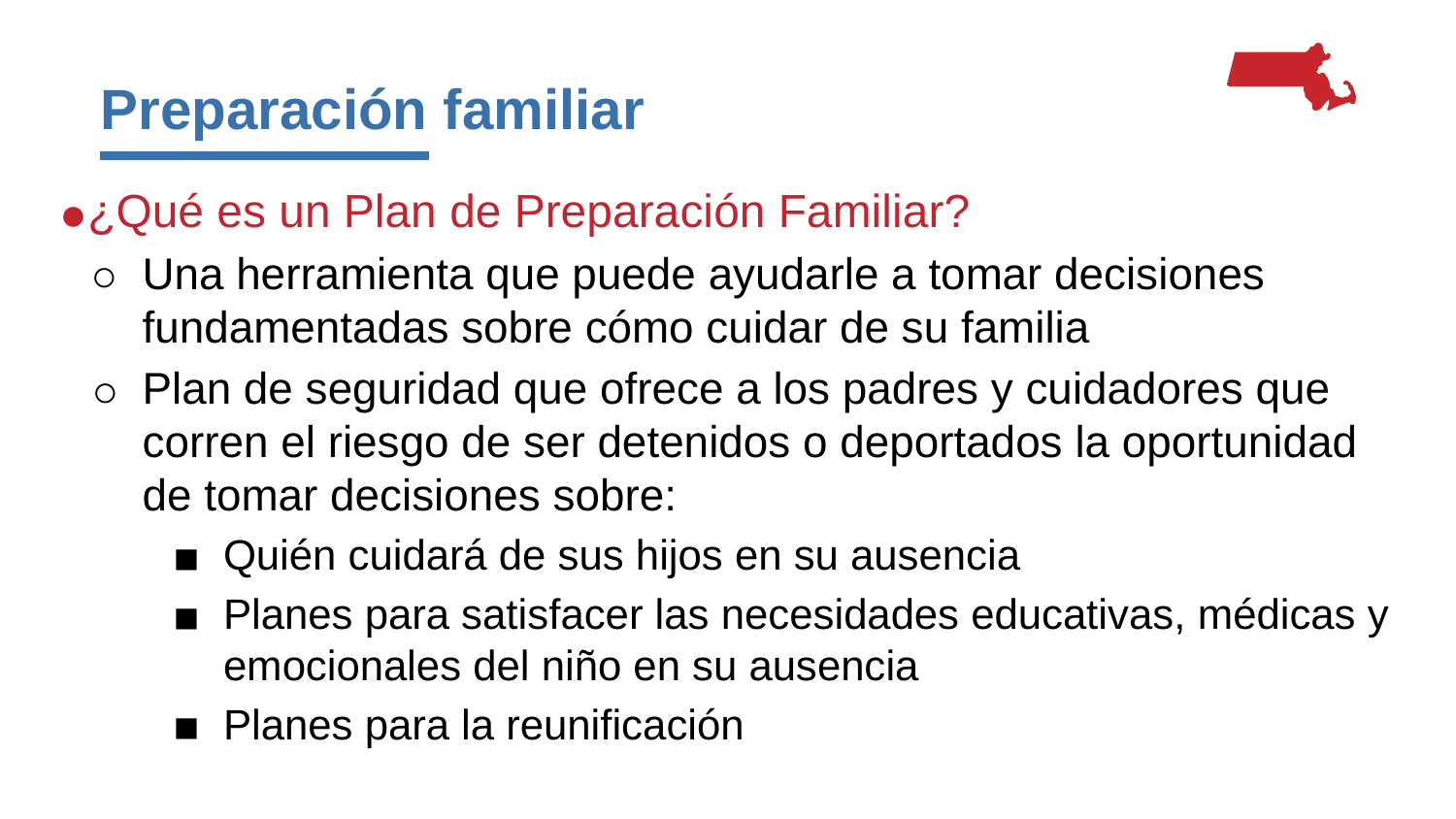

# Preparación familiar
¿Qué es un Plan de Preparación Familiar?
Una herramienta que puede ayudarle a tomar decisiones fundamentadas sobre cómo cuidar de su familia
Plan de seguridad que ofrece a los padres y cuidadores que corren el riesgo de ser detenidos o deportados la oportunidad de tomar decisiones sobre:
Quién cuidará de sus hijos en su ausencia
Planes para satisfacer las necesidades educativas, médicas y emocionales del niño en su ausencia
Planes para la reunificación